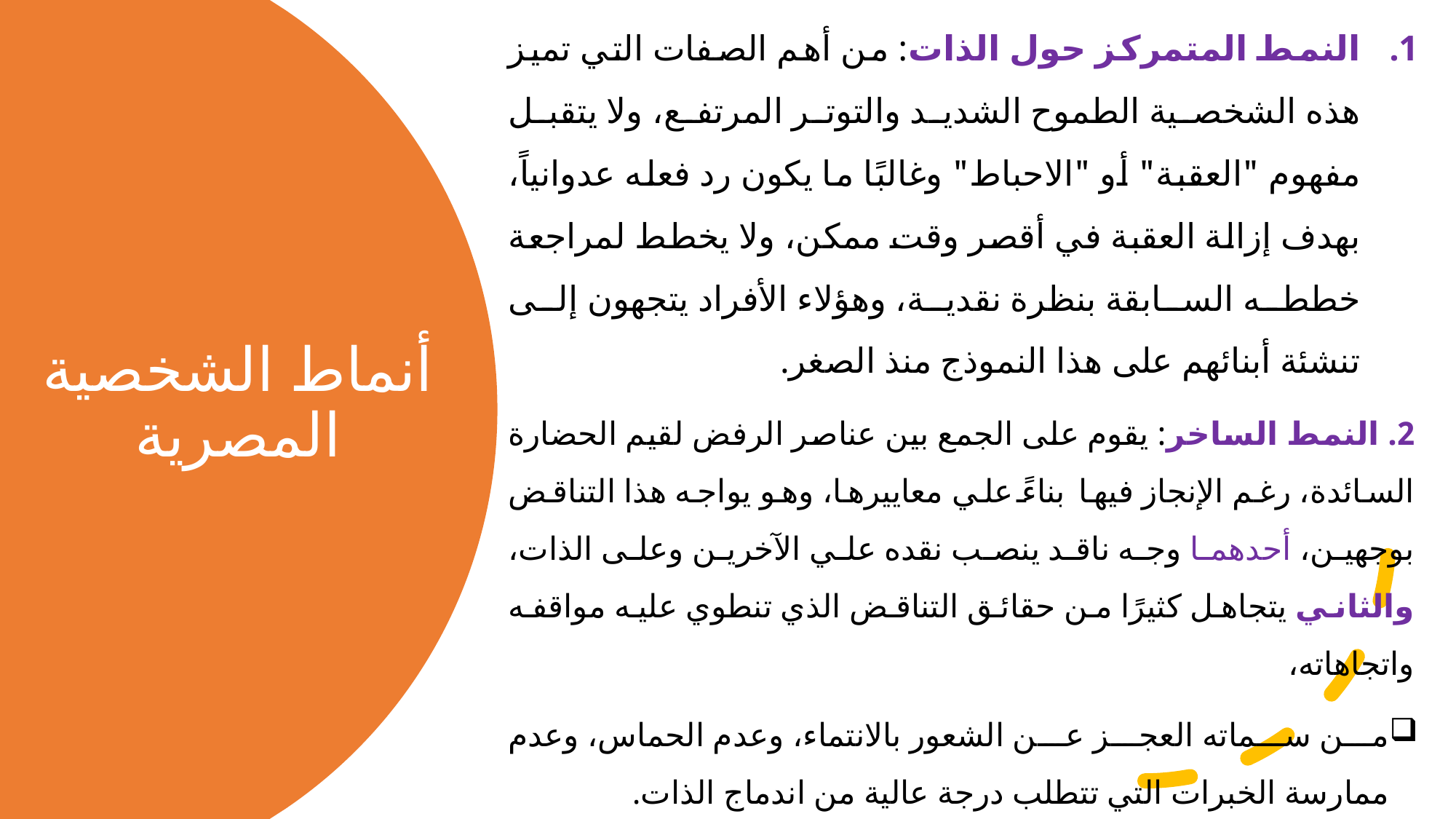

النمط المتمركز حول الذات: من أهم الصفات التي تميز هذه الشخصية الطموح الشديد والتوتر المرتفع، ولا يتقبل مفهوم "العقبة" أو "الاحباط" وغالبًا ما يكون رد فعله عدوانياً، بهدف إزالة العقبة في أقصر وقت ممكن، ولا يخطط لمراجعة خططه السابقة بنظرة نقدية، وهؤلاء الأفراد يتجهون إلى تنشئة أبنائهم على هذا النموذج منذ الصغر.
2. النمط الساخر: يقوم على الجمع بين عناصر الرفض لقيم الحضارة السائدة، رغم الإنجاز فيها بناءً علي معاييرها، وهو يواجه هذا التناقض بوجهين، أحدهما وجه ناقد ينصب نقده علي الآخرين وعلى الذات، والثاني يتجاهل كثيرًا من حقائق التناقض الذي تنطوي عليه مواقفه واتجاهاته،
من سماته العجز عن الشعور بالانتماء، وعدم الحماس، وعدم ممارسة الخبرات التي تتطلب درجة عالية من اندماج الذات.

# أنماط الشخصية المصرية